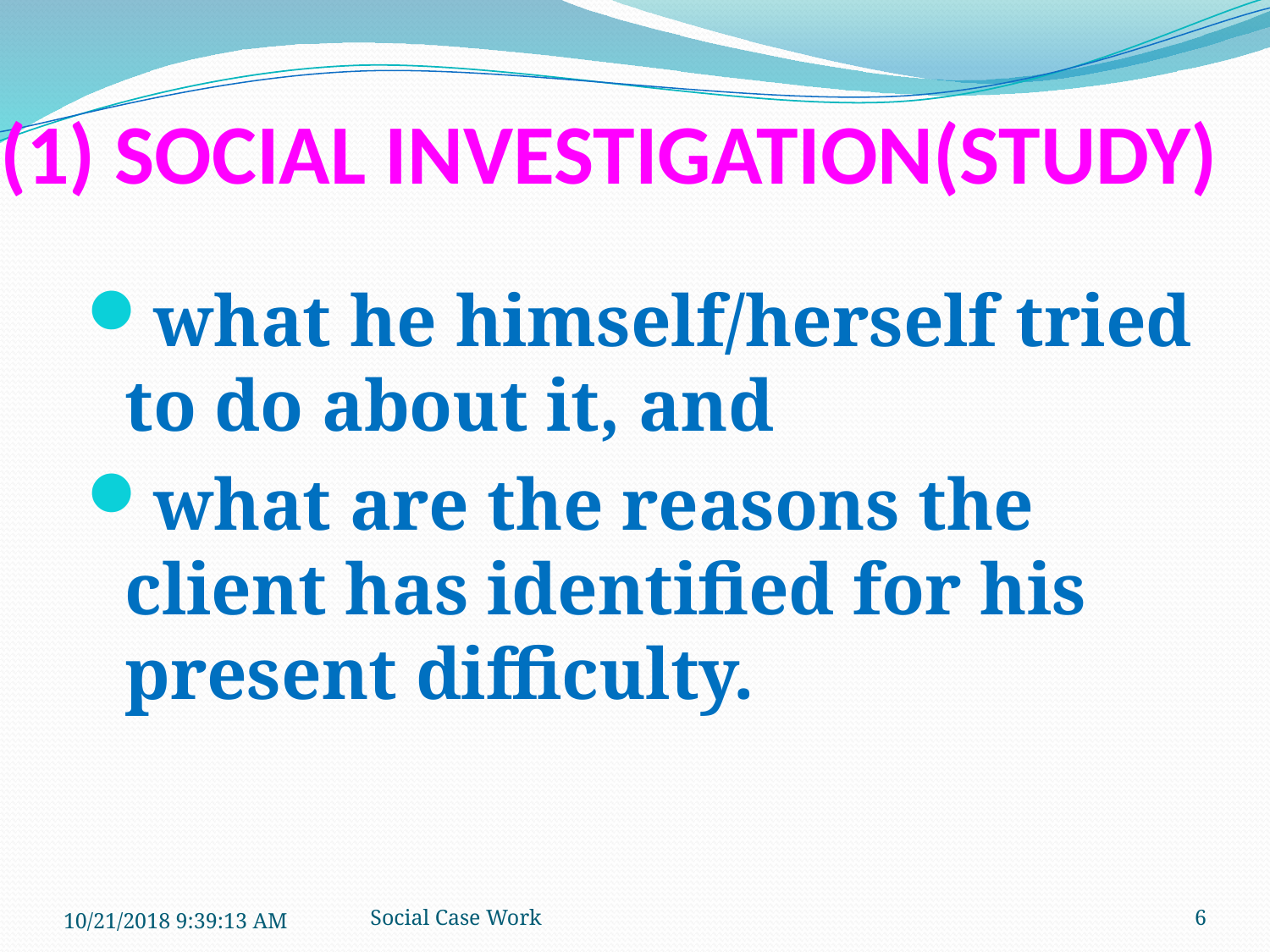

# (1) SOCIAL INVESTIGATION(STUDY)

what he himself/herself tried to do about it, and
what are the reasons the client has identified for his present difficulty.
10/21/2018 9:39:13 AM
Social Case Work
6